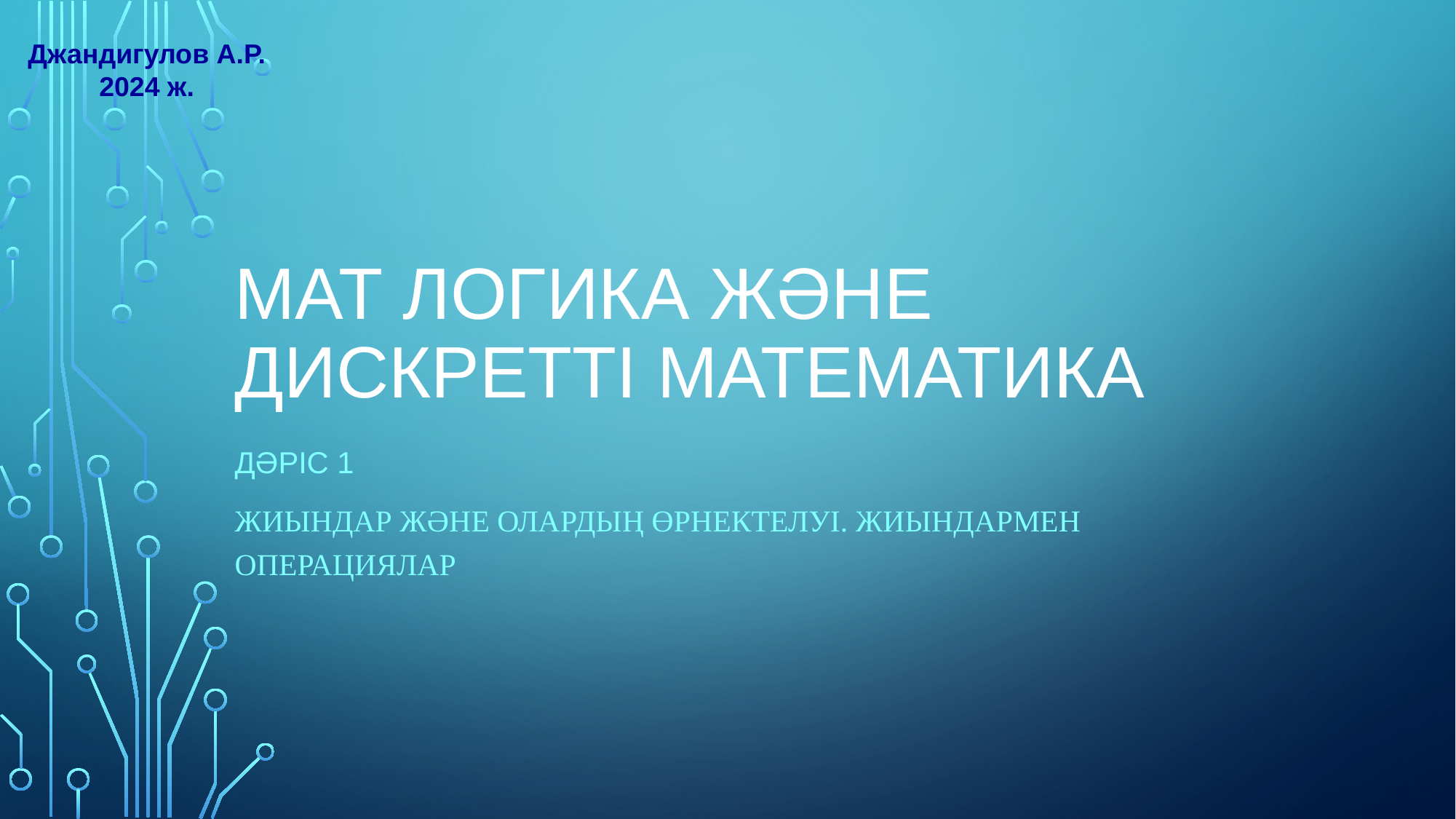

Джандигулов А.Р.
2024 ж.
# Мат логика және дискретті математика
Дәріс 1
Жиындар және олардың өрнектелуі. Жиындармен операциялар